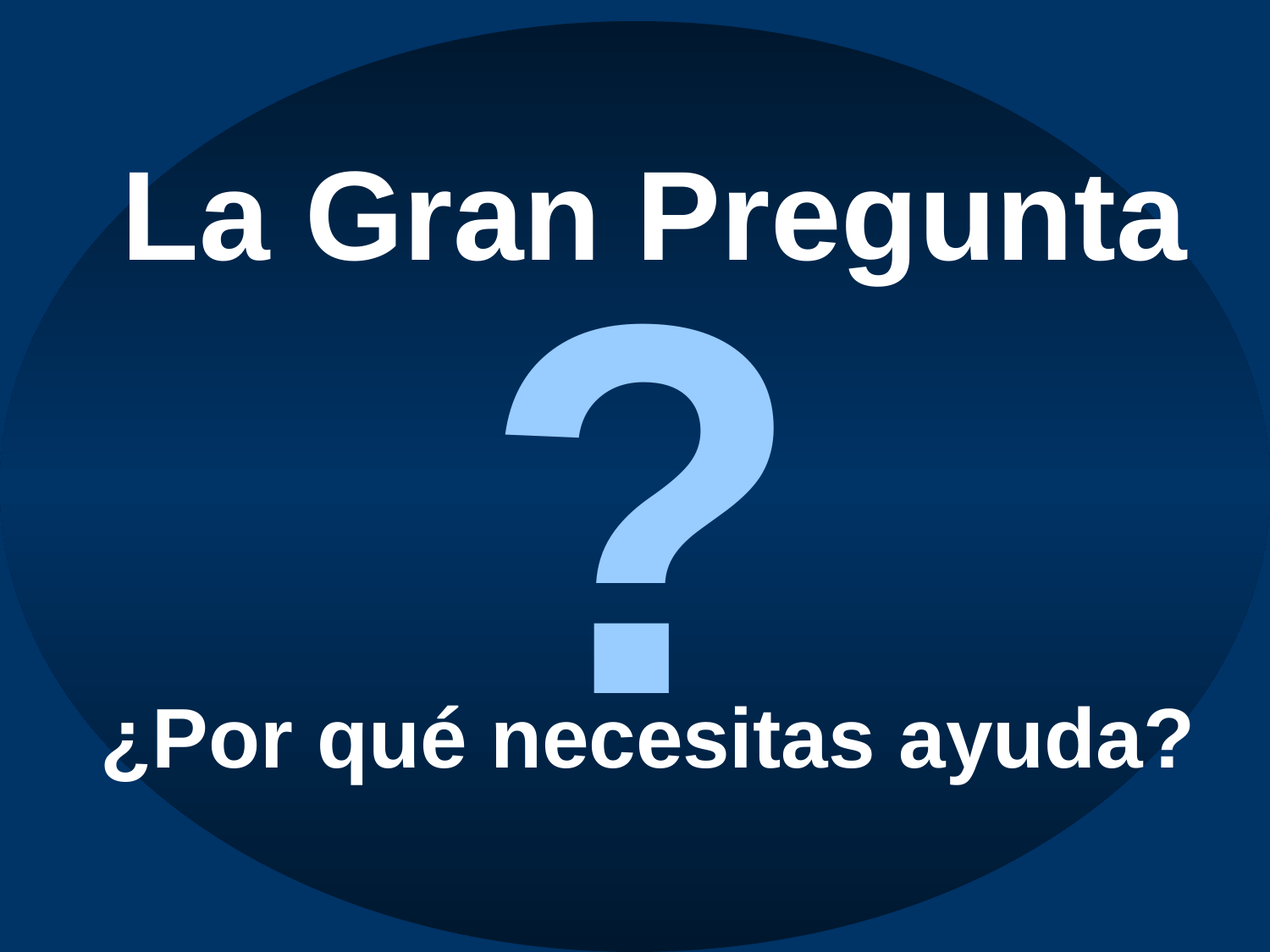

La Gran Pregunta
?
¿Por qué necesitas ayuda?